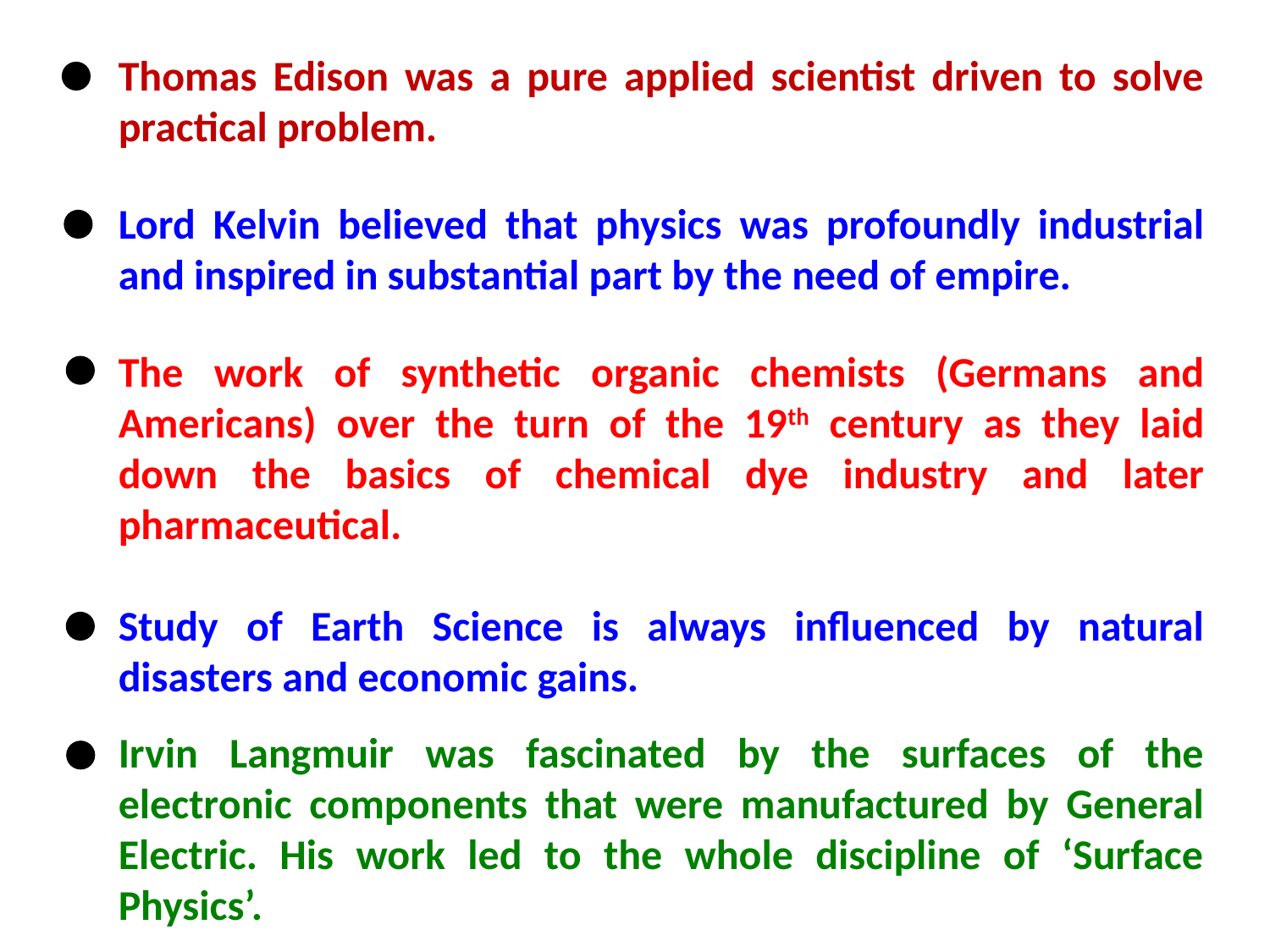

Thomas Edison was a pure applied scientist driven to solve practical problem.

Lord Kelvin believed that physics was profoundly industrial and inspired in substantial part by the need of empire.

The work of synthetic organic chemists (Germans and Americans) over the turn of the 19th century as they laid down the basics of chemical dye industry and later pharmaceutical.

Study of Earth Science is always influenced by natural disasters and economic gains.

Irvin Langmuir was fascinated by the surfaces of the electronic components that were manufactured by General Electric. His work led to the whole discipline of ‘Surface Physics’.